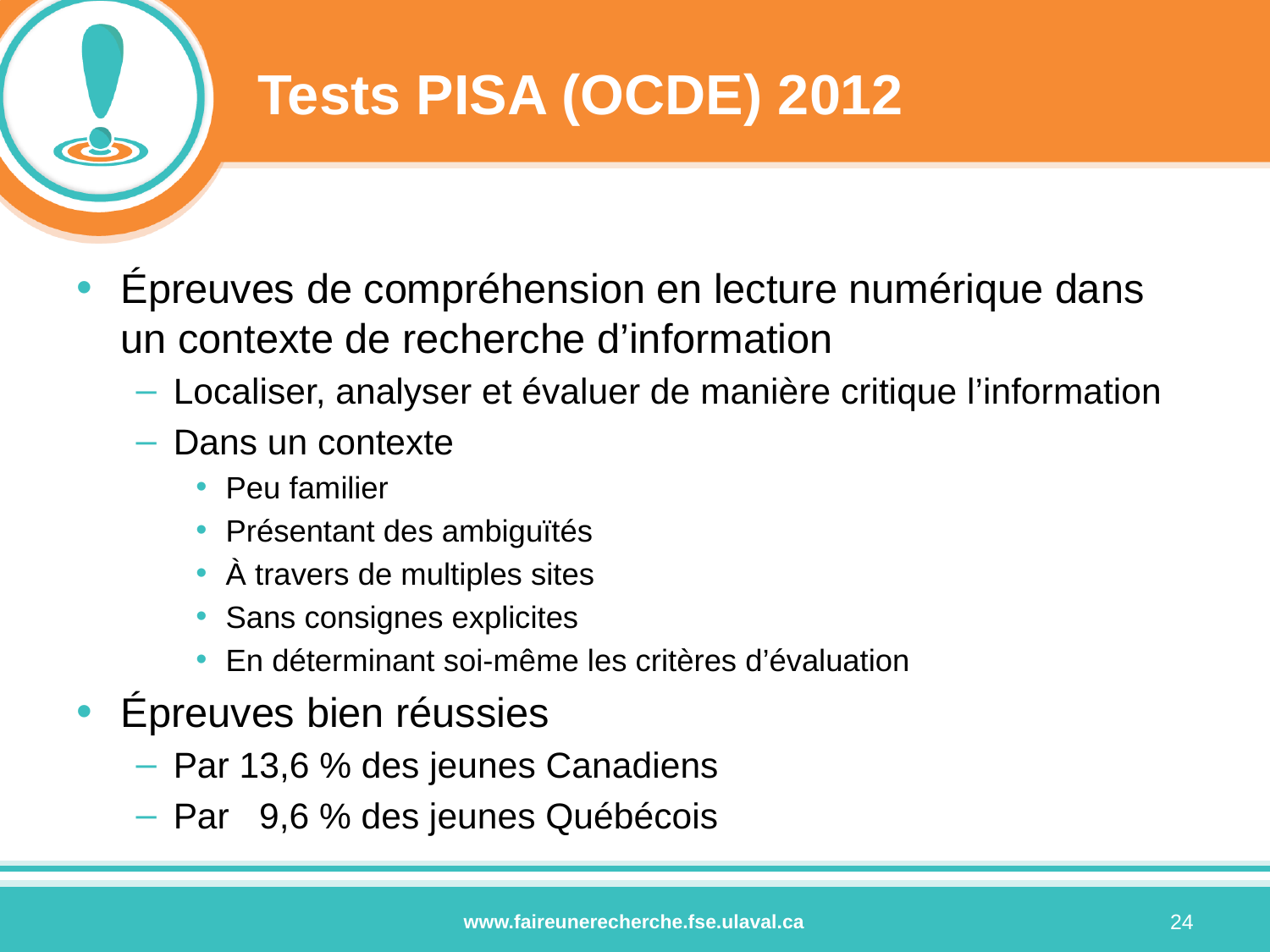

# Tests PISA (OCDE) 2012
Épreuves de compréhension en lecture numérique dans un contexte de recherche d’information
Localiser, analyser et évaluer de manière critique l’information
Dans un contexte
Peu familier
Présentant des ambiguïtés
À travers de multiples sites
Sans consignes explicites
En déterminant soi-même les critères d’évaluation
Épreuves bien réussies
Par 13,6 % des jeunes Canadiens
Par   9,6 % des jeunes Québécois

24